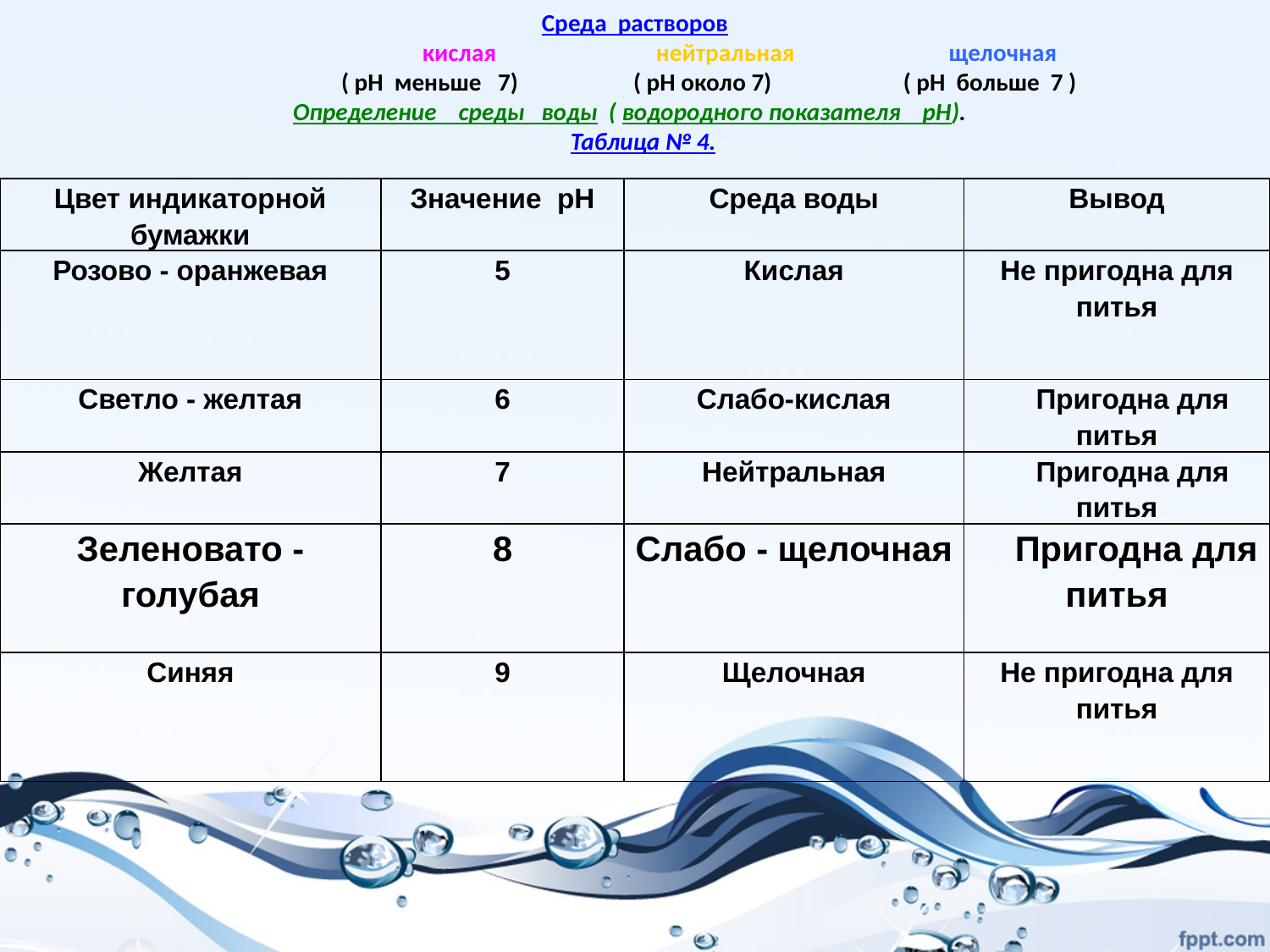

Среда  растворов
                                      кислая                             нейтральная                            щелочная
                           ( рН  меньше   7)                     ( рН около 7)                        ( рН  больше  7 )
Определение    среды   воды  ( водородного показателя    рН).
   Таблица № 4.

| Цвет индикаторной бумажки | Значение рН | Среда воды | Вывод |
| --- | --- | --- | --- |
| Розово - оранжевая | 5 | Кислая | Не пригодна для питья |
| Светло - желтая | 6 | Слабо-кислая | Пригодна для питья |
| Желтая | 7 | Нейтральная | Пригодна для питья |
| Зеленовато - голубая | 8 | Слабо - щелочная | Пригодна для питья |
| Синяя | 9 | Щелочная | Не пригодна для питья |